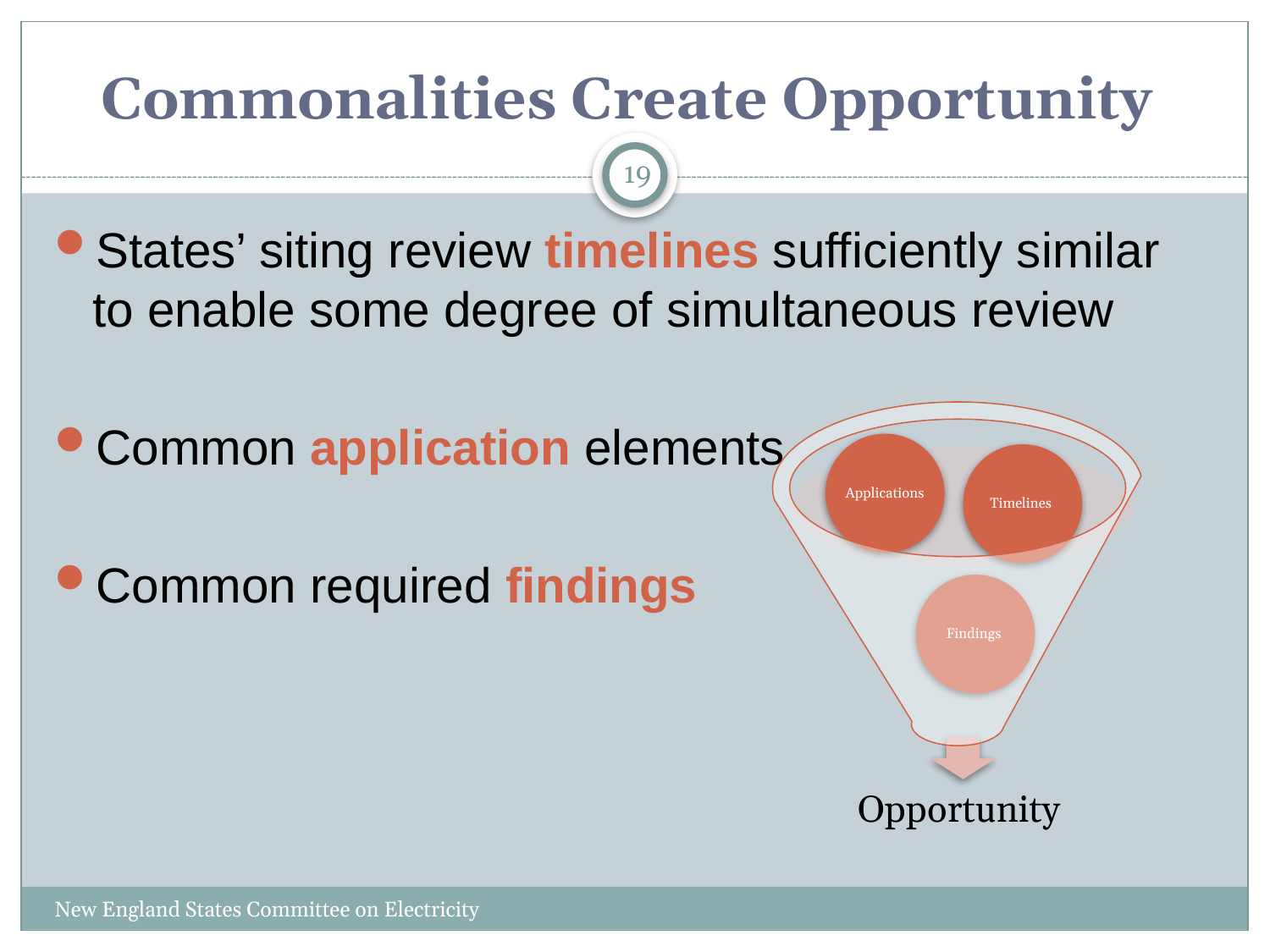

# Commonalities Create Opportunity
19
States’ siting review timelines sufficiently similar to enable some degree of simultaneous review

Common application elements

Common required findings
Opportunity
Findings
Applications
Timelines
New England States Committee on Electricity